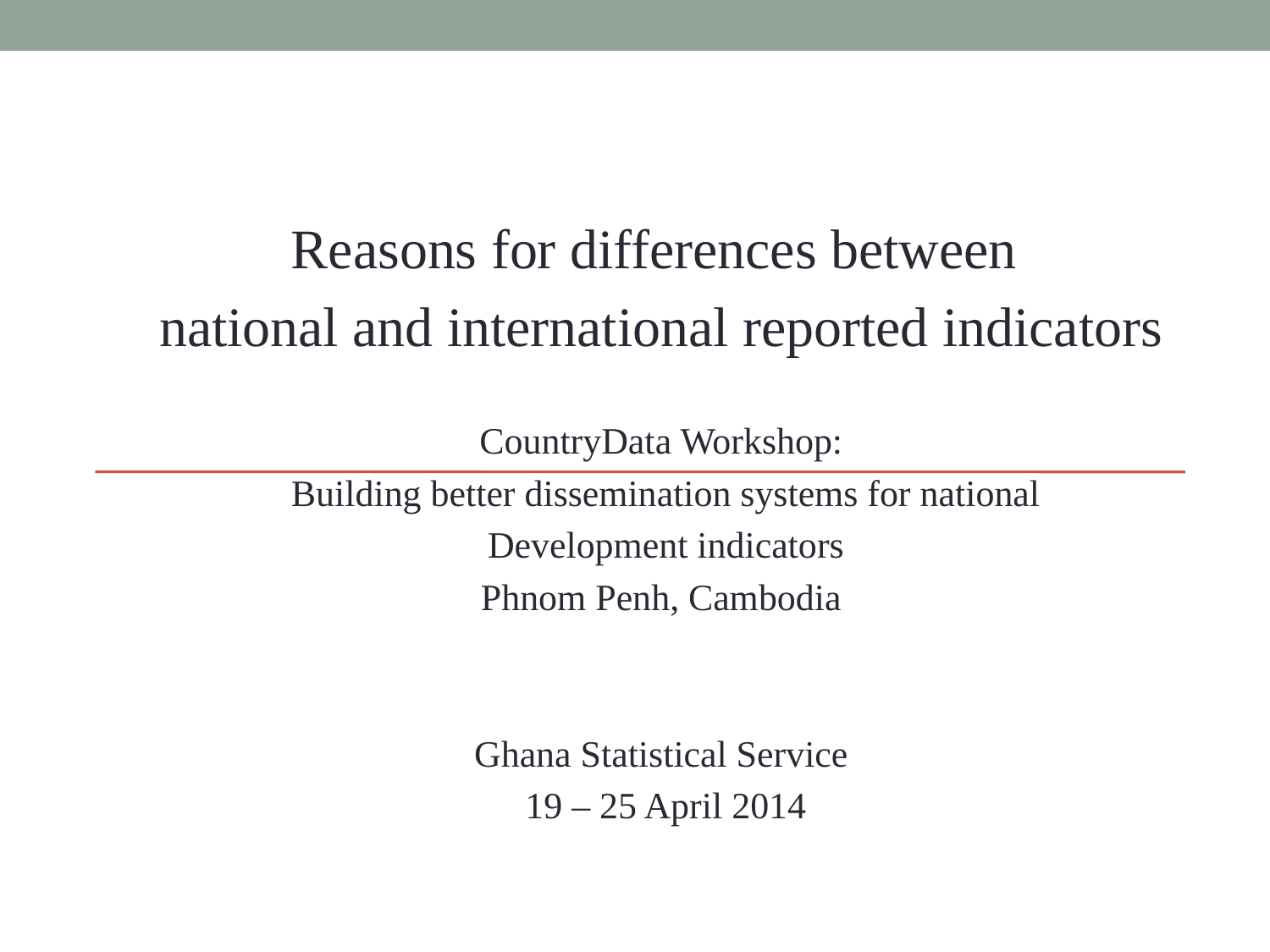

Reasons for differences between
national and international reported indicators

CountryData Workshop:
 Building better dissemination systems for national
 Development indicators
 Phnom Penh, Cambodia

Ghana Statistical Service
 19 – 25 April 2014